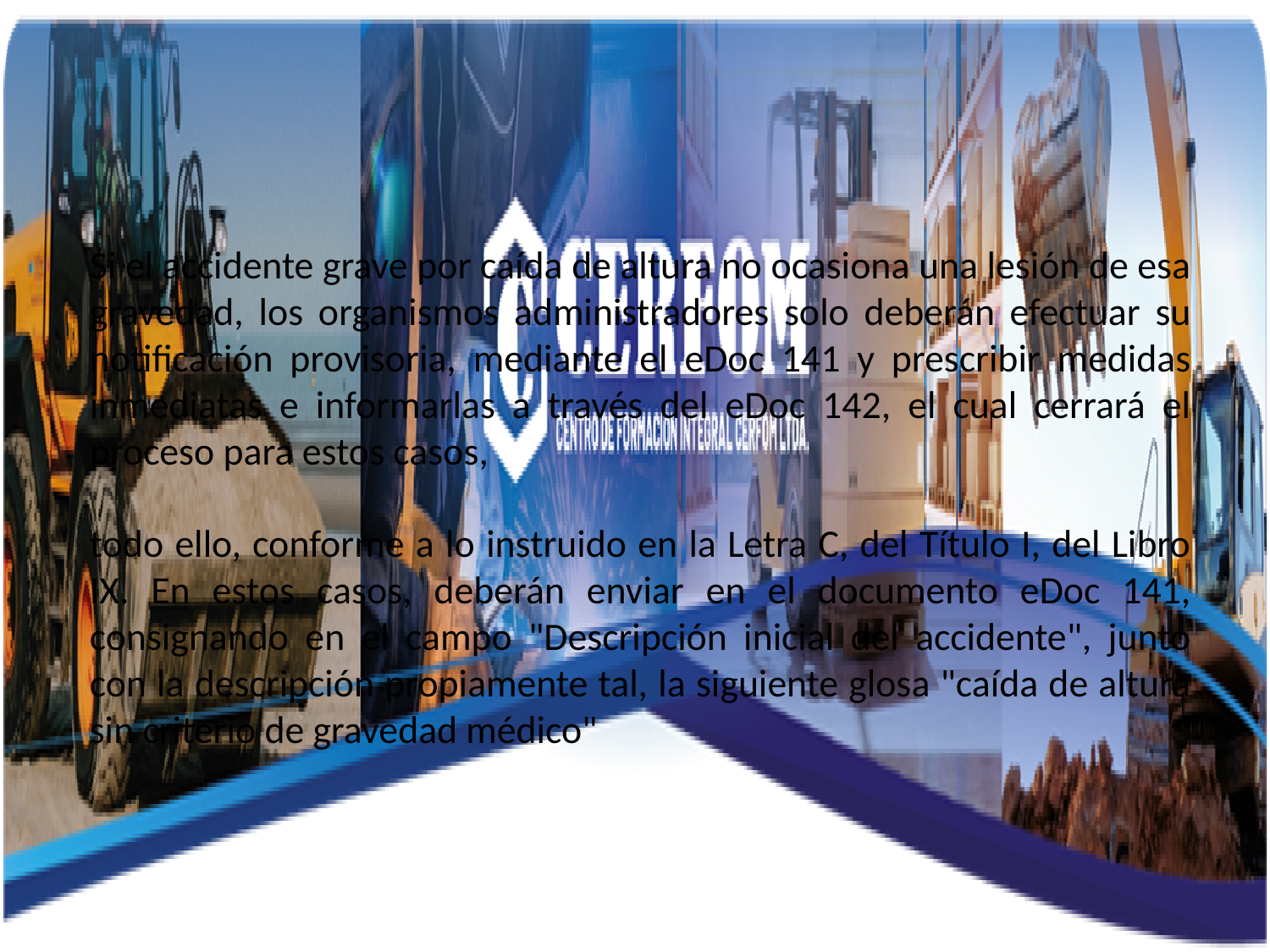

Si el accidente grave por caída de altura no ocasiona una lesión de esa gravedad, los organismos administradores solo deberán efectuar su notificación provisoria, mediante el eDoc 141 y prescribir medidas inmediatas e informarlas a través del eDoc 142, el cual cerrará el proceso para estos casos,

todo ello, conforme a lo instruido en la Letra C, del Título I, del Libro IX. En estos casos, deberán enviar en el documento eDoc 141, consignando en el campo "Descripción inicial del accidente", junto con la descripción propiamente tal, la siguiente glosa "caída de altura sin criterio de gravedad médico"